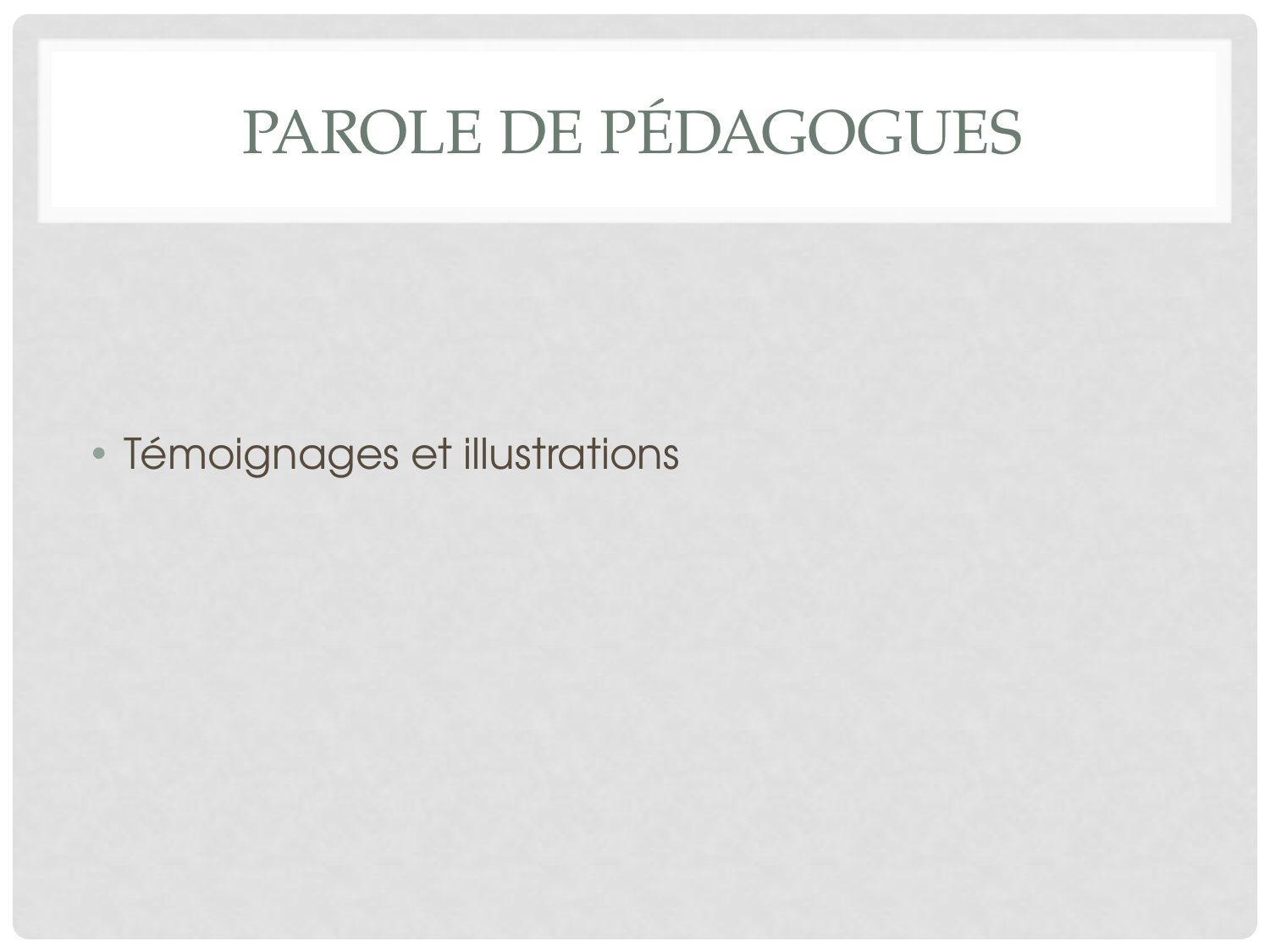

# PAROLE de pédagogues

Témoignages et illustrations